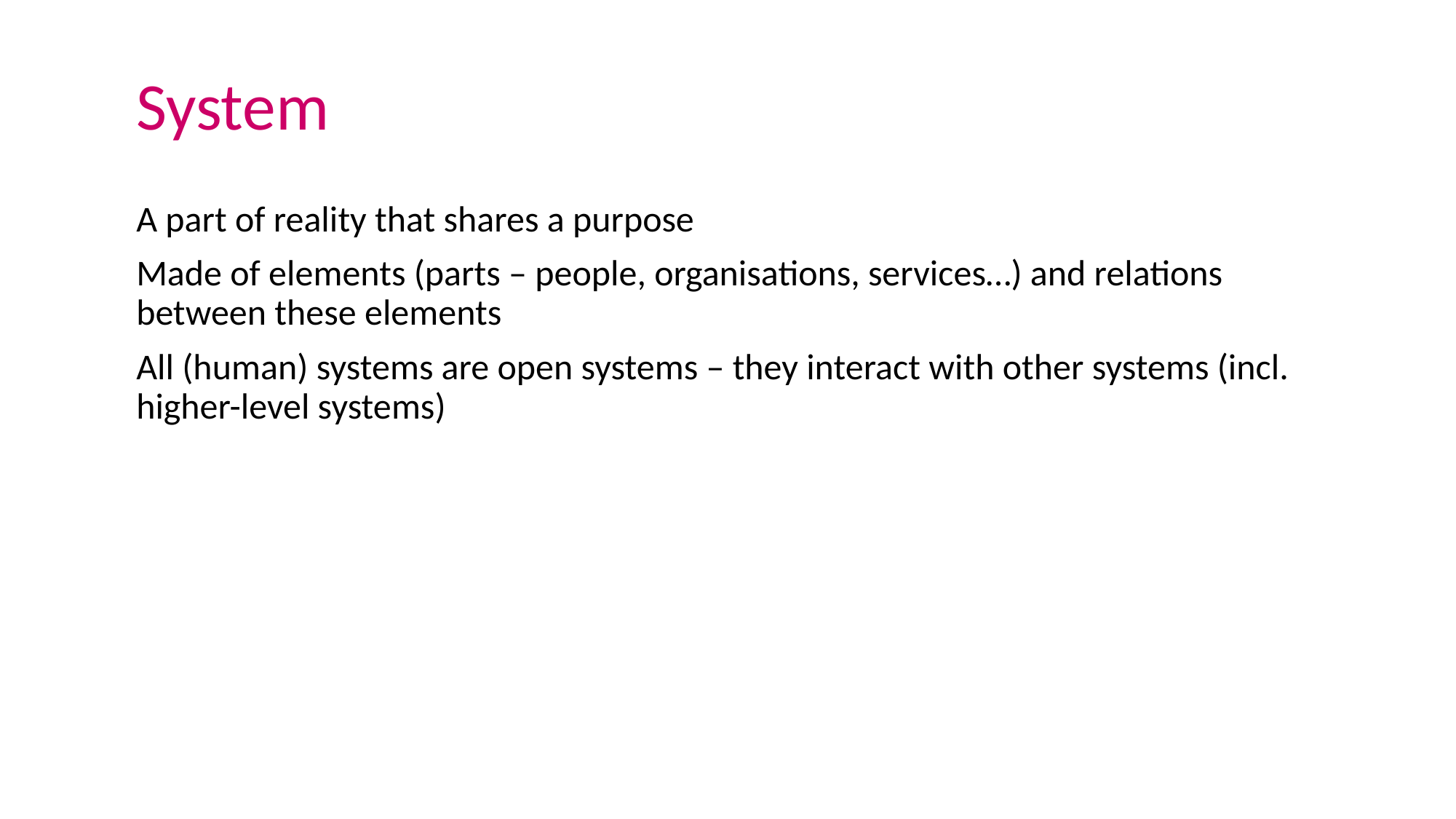

# System
A part of reality that shares a purpose
Made of elements (parts – people, organisations, services…) and relations between these elements
All (human) systems are open systems – they interact with other systems (incl. higher-level systems)